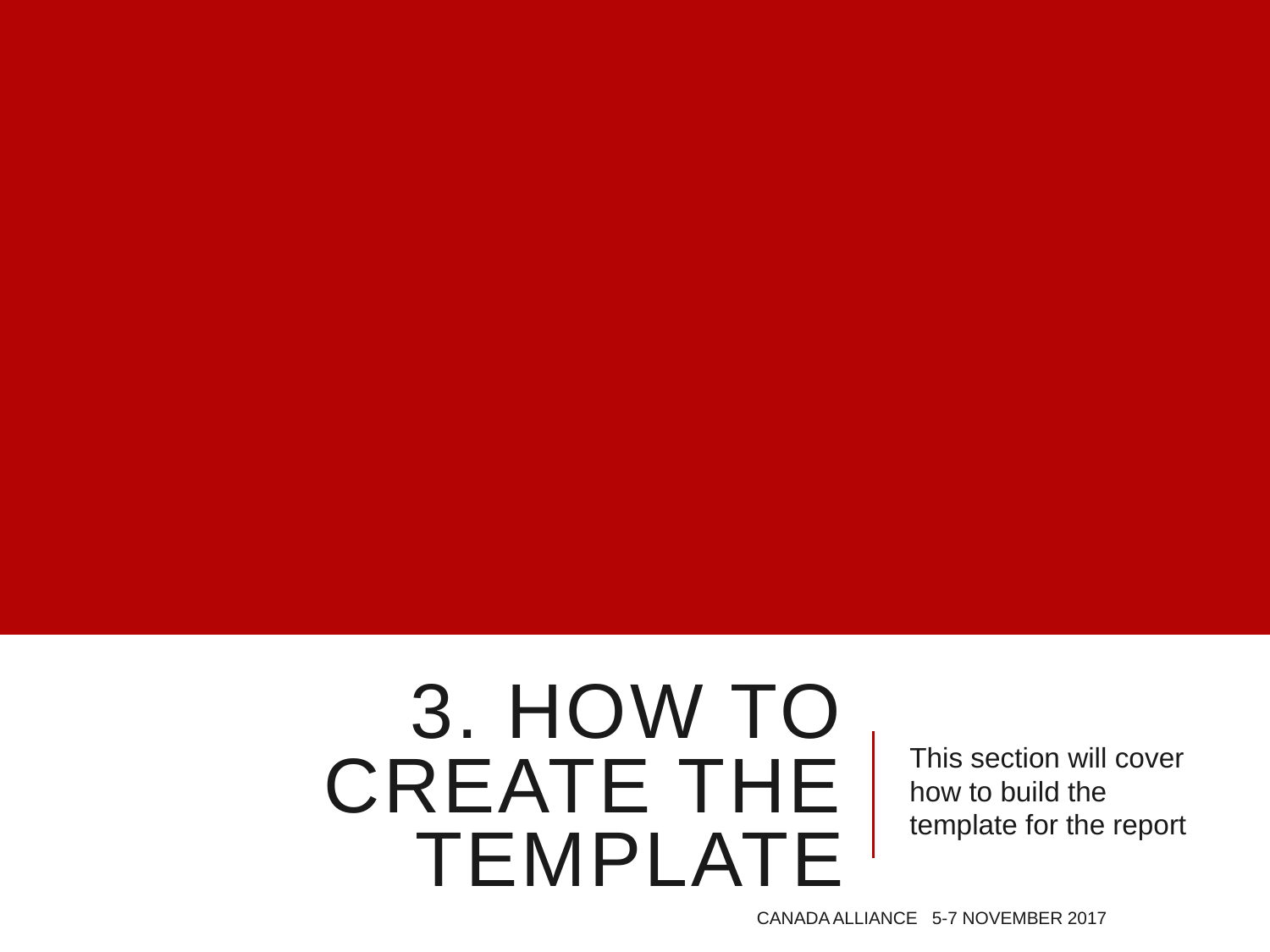

# 3. How to create the template
This section will cover how to build the template for the report
Canada Alliance   5-7 November 2017